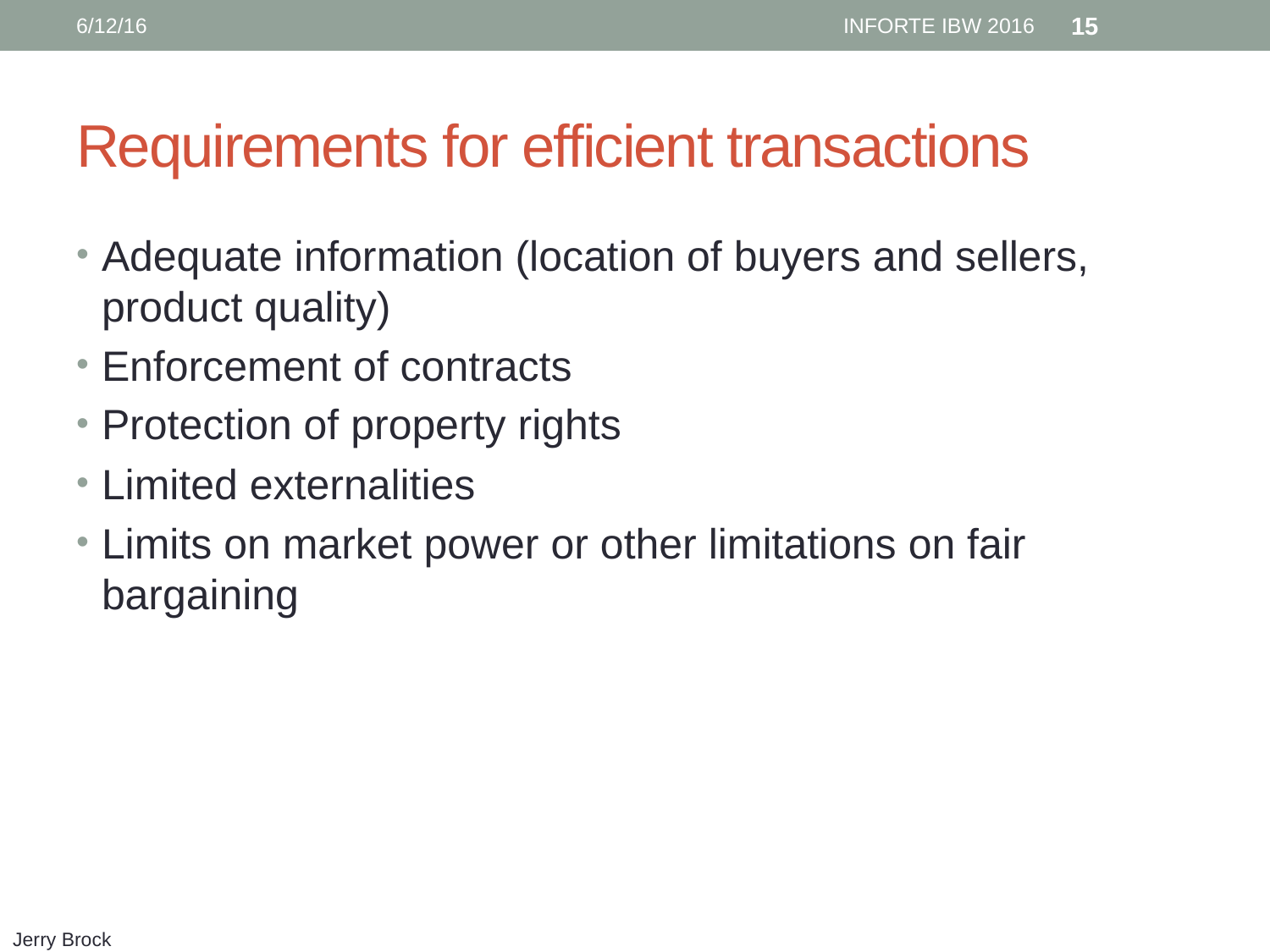

6/12/16
INFORTE IBW 2016
15
# Requirements for efficient transactions
Adequate information (location of buyers and sellers, product quality)
Enforcement of contracts
Protection of property rights
Limited externalities
Limits on market power or other limitations on fair bargaining
Jerry Brock